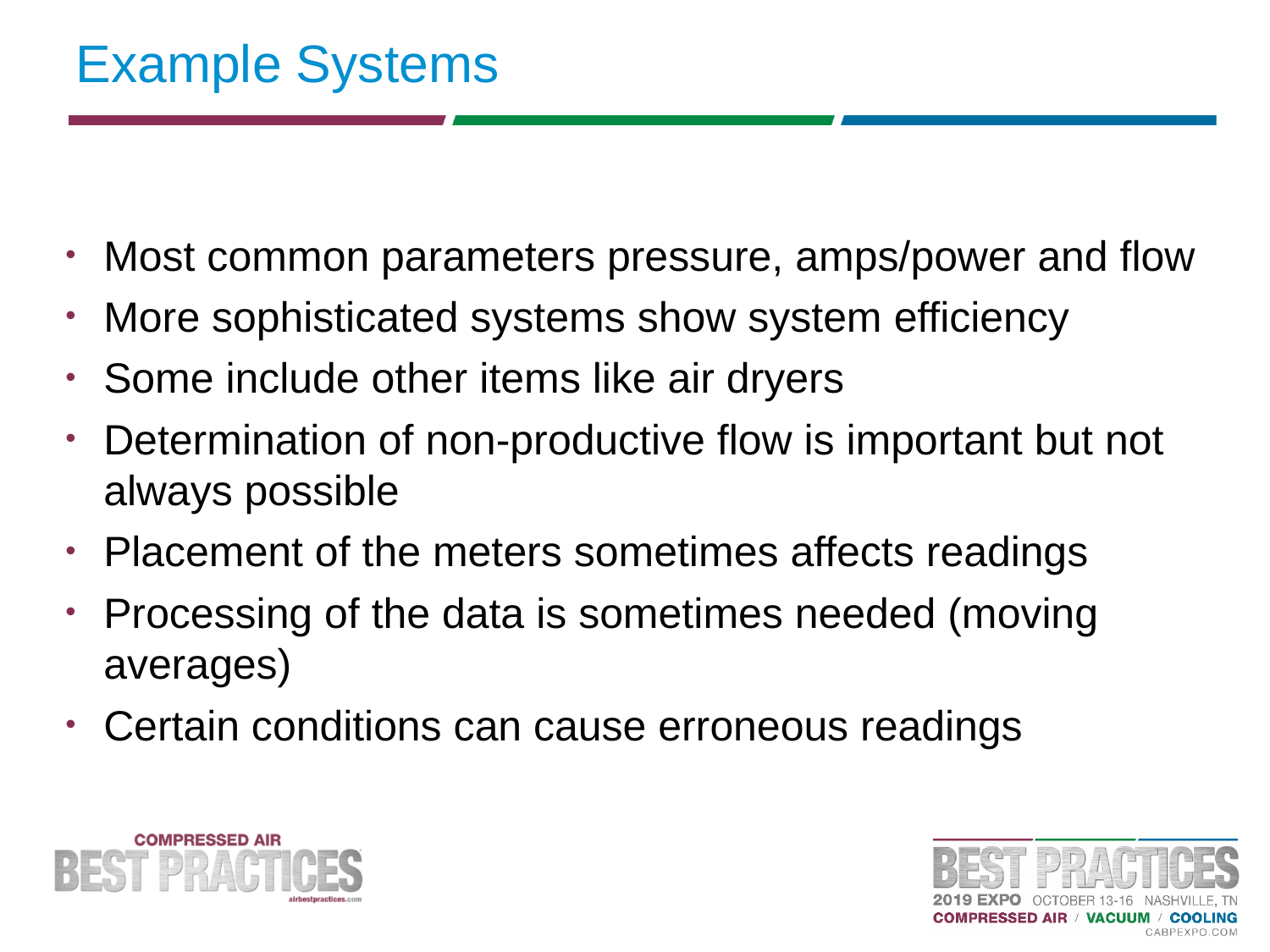

# Example Systems
Most common parameters pressure, amps/power and flow
More sophisticated systems show system efficiency
Some include other items like air dryers
Determination of non-productive flow is important but not always possible
Placement of the meters sometimes affects readings
Processing of the data is sometimes needed (moving averages)
Certain conditions can cause erroneous readings